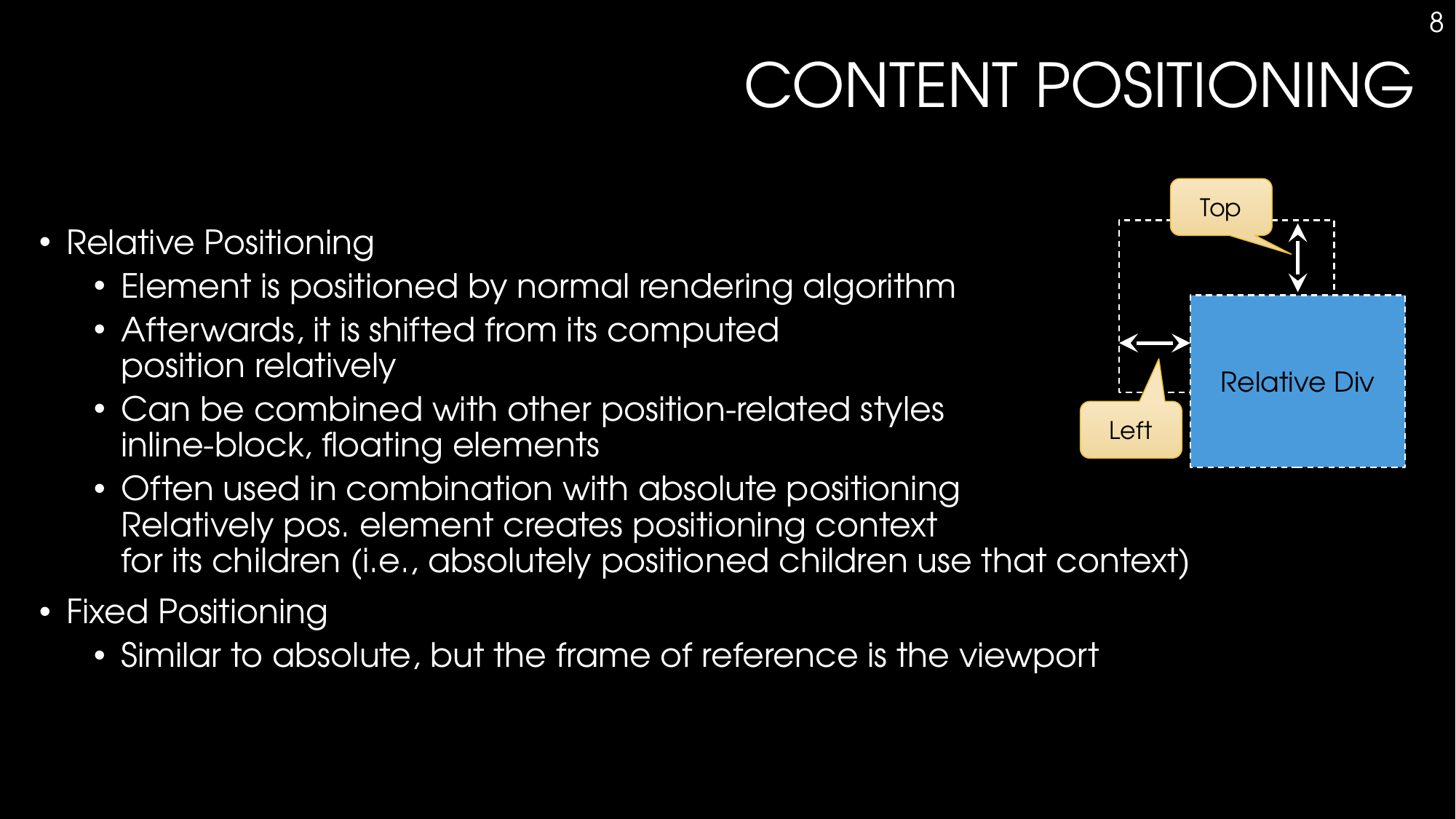

8
# Content Positioning
Top

Relative Div
Left
Relative Positioning
Element is positioned by normal rendering algorithm
Afterwards, it is shifted from its computed
position relatively
Can be combined with other position-related styles
inline-block, floating elements
Often used in combination with absolute positioning
Relatively pos. element creates positioning context
for its children (i.e., absolutely positioned children use that context)
Fixed Positioning
Similar to absolute, but the frame of reference is the viewport